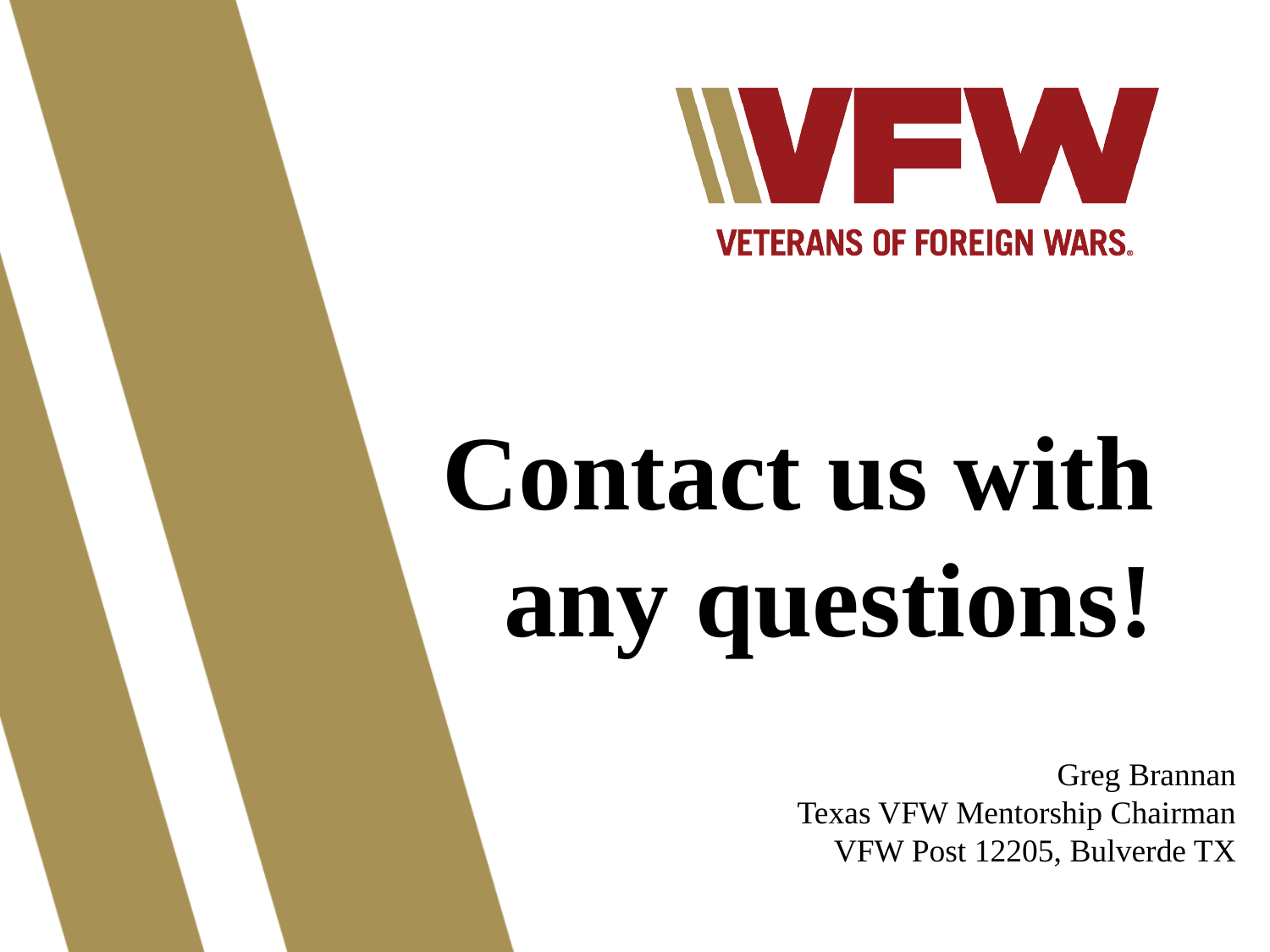

Contact us with any questions!
Greg Brannan
Texas VFW Mentorship Chairman
VFW Post 12205, Bulverde TX